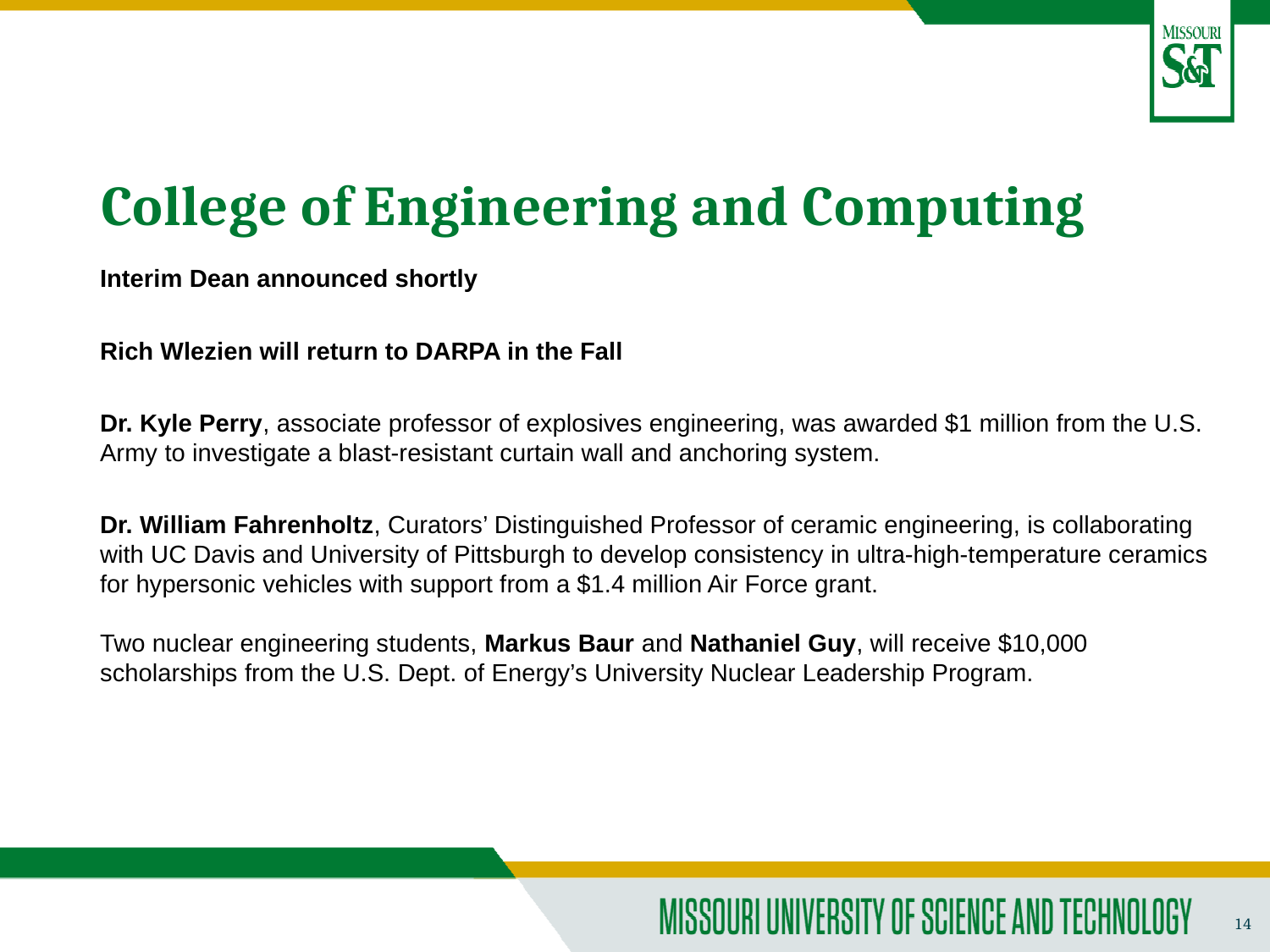

# College of Engineering and Computing
Interim Dean announced shortly
Rich Wlezien will return to DARPA in the Fall
Dr. Kyle Perry, associate professor of explosives engineering, was awarded $1 million from the U.S. Army to investigate a blast-resistant curtain wall and anchoring system.
Dr. William Fahrenholtz, Curators’ Distinguished Professor of ceramic engineering, is collaborating with UC Davis and University of Pittsburgh to develop consistency in ultra-high-temperature ceramics for hypersonic vehicles with support from a $1.4 million Air Force grant.
Two nuclear engineering students, Markus Baur and Nathaniel Guy, will receive $10,000 scholarships from the U.S. Dept. of Energy’s University Nuclear Leadership Program.